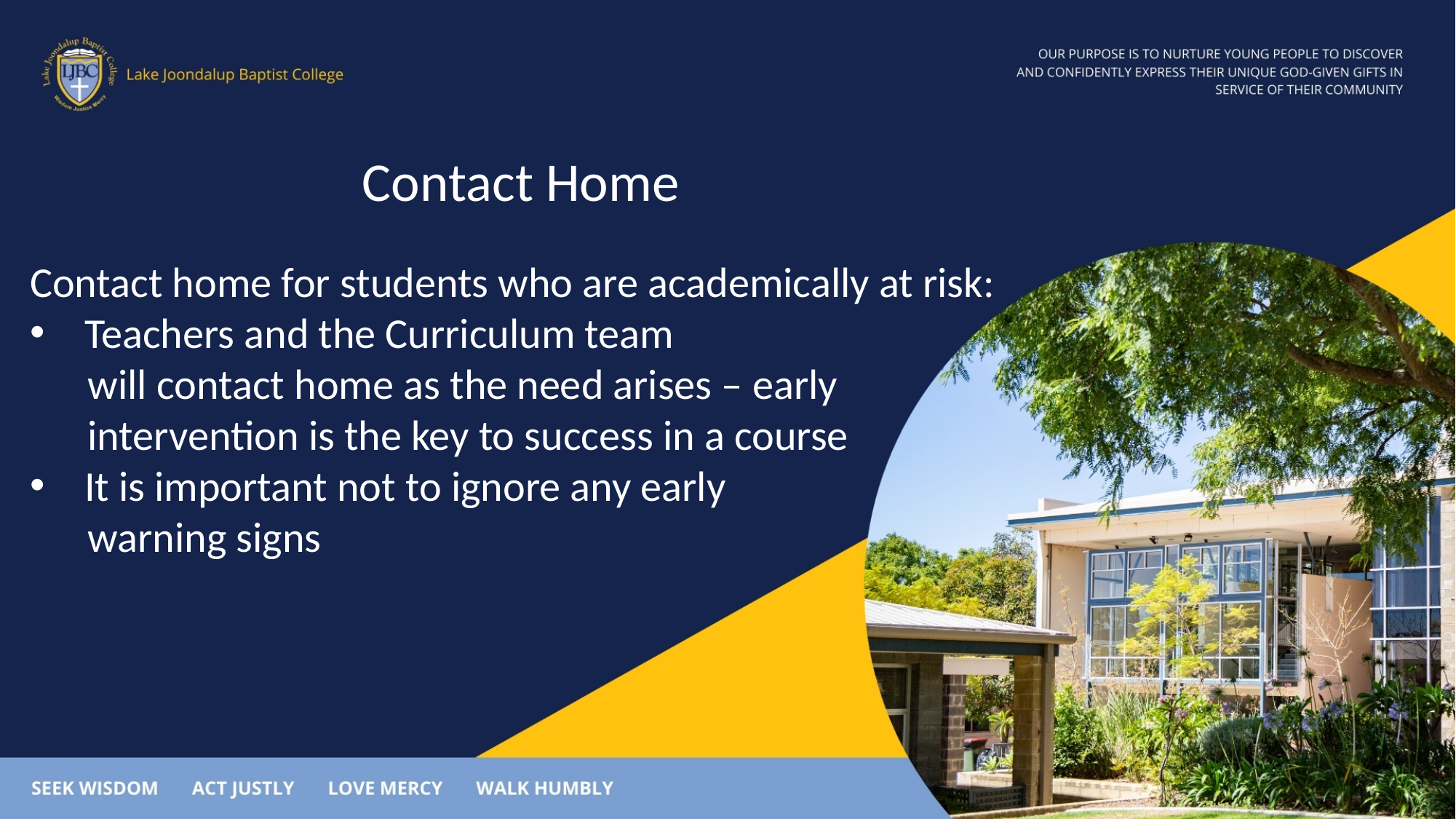

Contact Home
Contact home for students who are academically at risk:
Teachers and the Curriculum team
      will contact home as the need arises – early
      intervention is the key to success in a course
It is important not to ignore any early
      warning signs